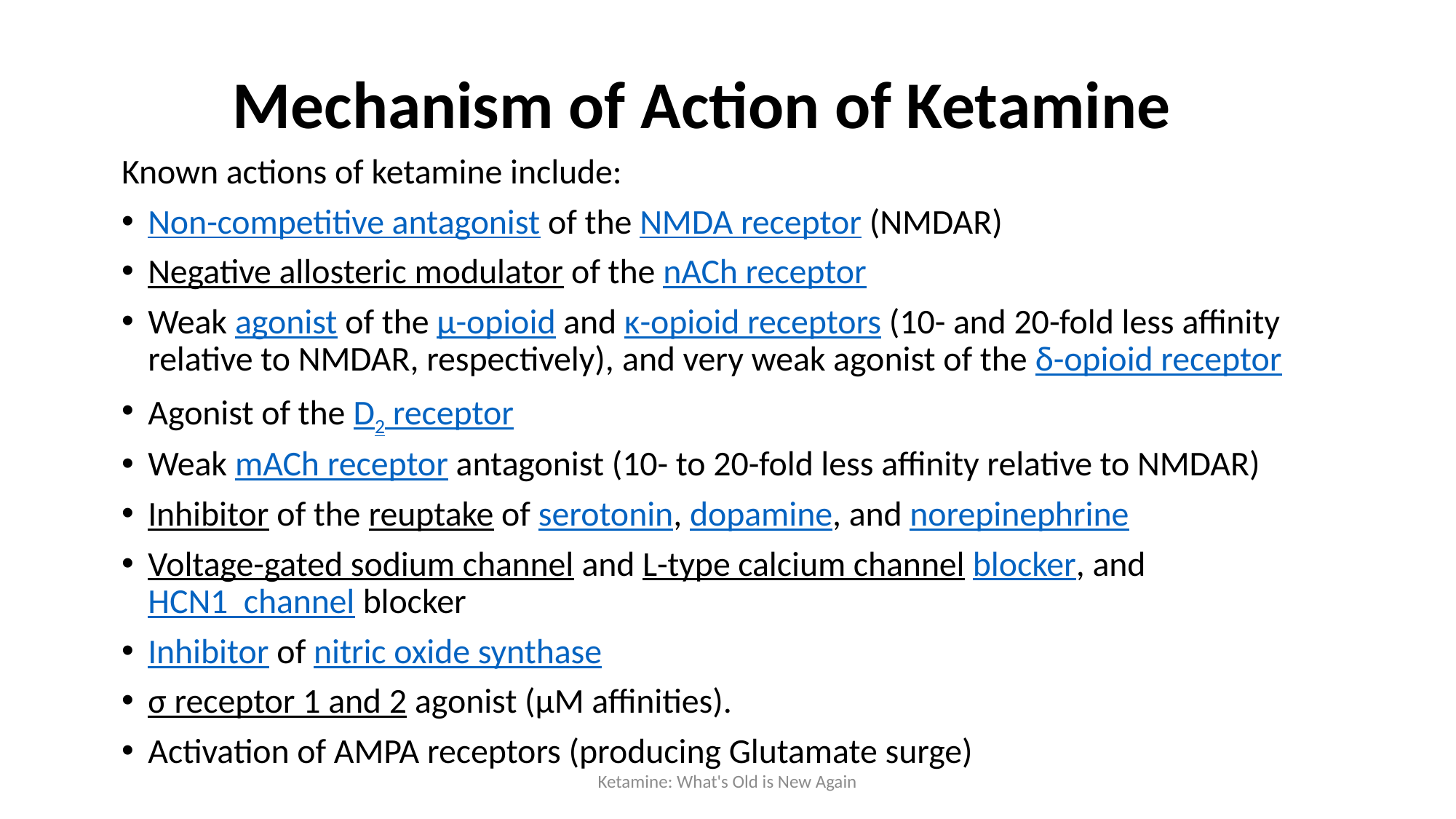

# Mechanism of Action of Ketamine
Known actions of ketamine include:
Non-competitive antagonist of the NMDA receptor (NMDAR)
Negative allosteric modulator of the nACh receptor
Weak agonist of the μ-opioid and κ-opioid receptors (10- and 20-fold less affinity relative to NMDAR, respectively), and very weak agonist of the δ-opioid receptor
Agonist of the D2 receptor
Weak mACh receptor antagonist (10- to 20-fold less affinity relative to NMDAR)
Inhibitor of the reuptake of serotonin, dopamine, and norepinephrine
Voltage-gated sodium channel and L-type calcium channel blocker, and HCN1  channel blocker
Inhibitor of nitric oxide synthase
σ receptor 1 and 2 agonist (μM affinities).
Activation of AMPA receptors (producing Glutamate surge)
Ketamine: What's Old is New Again